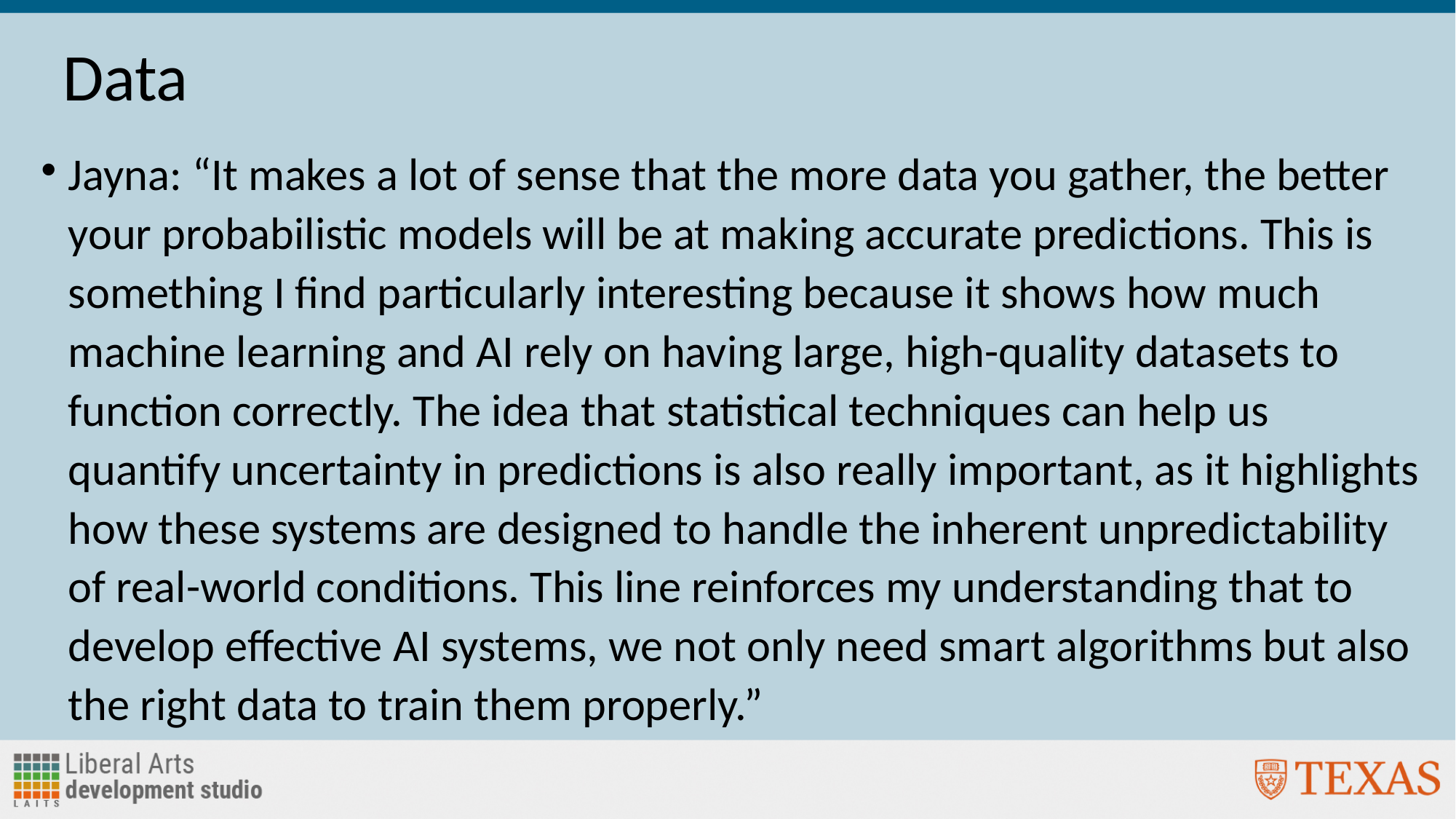

# Data
Jayna: “It makes a lot of sense that the more data you gather, the better your probabilistic models will be at making accurate predictions. This is something I find particularly interesting because it shows how much machine learning and AI rely on having large, high-quality datasets to function correctly. The idea that statistical techniques can help us quantify uncertainty in predictions is also really important, as it highlights how these systems are designed to handle the inherent unpredictability of real-world conditions. This line reinforces my understanding that to develop effective AI systems, we not only need smart algorithms but also the right data to train them properly.”